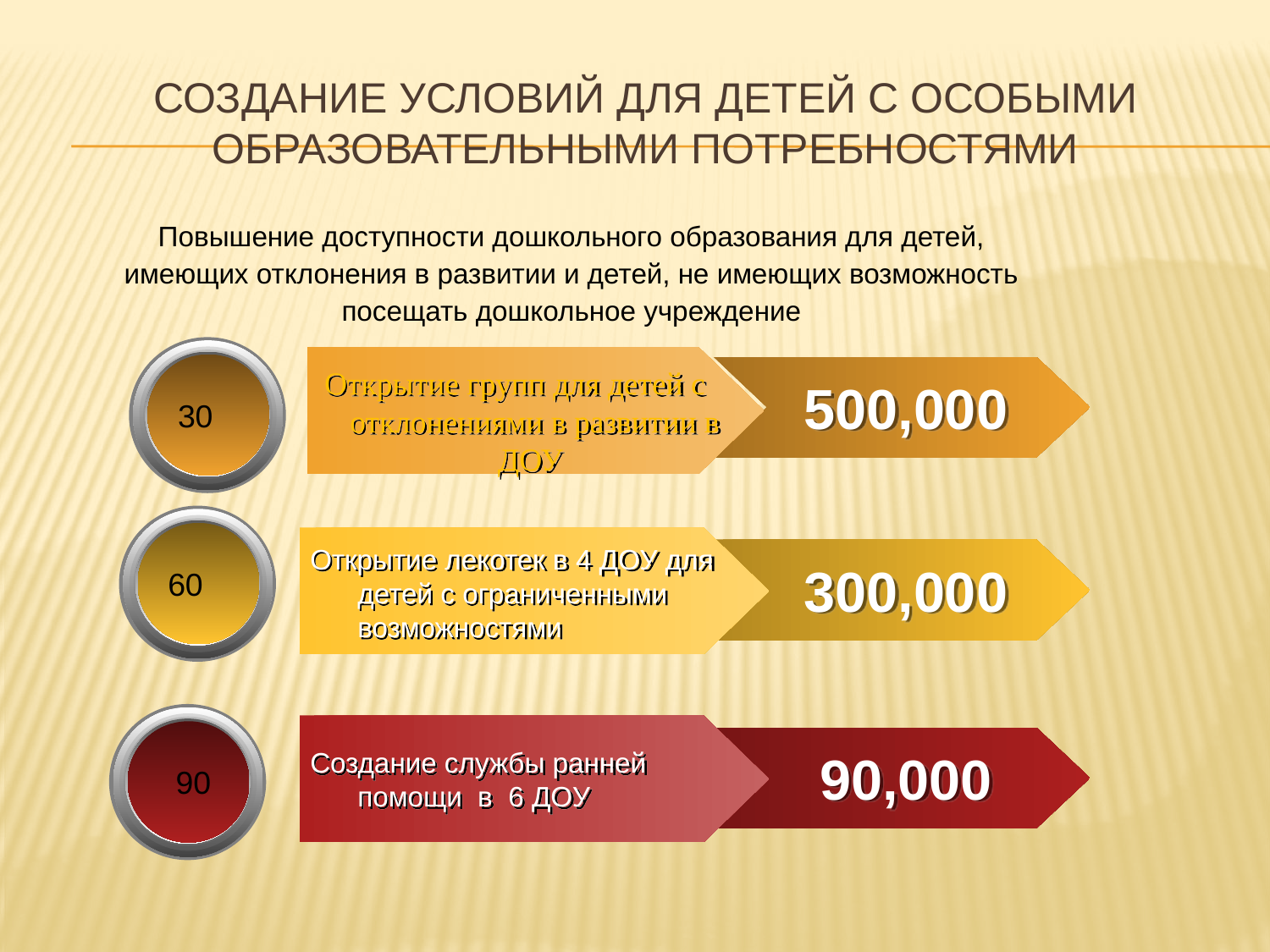

# Создание условий для детей с особыми образовательными потребностями
Повышение доступности дошкольного образования для детей, имеющих отклонения в развитии и детей, не имеющих возможность посещать дошкольное учреждение

30

 Открытие групп для детей с отклонениями в развитии в ДОУ
500,000

60

Открытие лекотек в 4 ДОУ для детей с ограниченными возможностями

300,000

  90

90,000
Создание службы ранней помощи  в  6 ДОУ